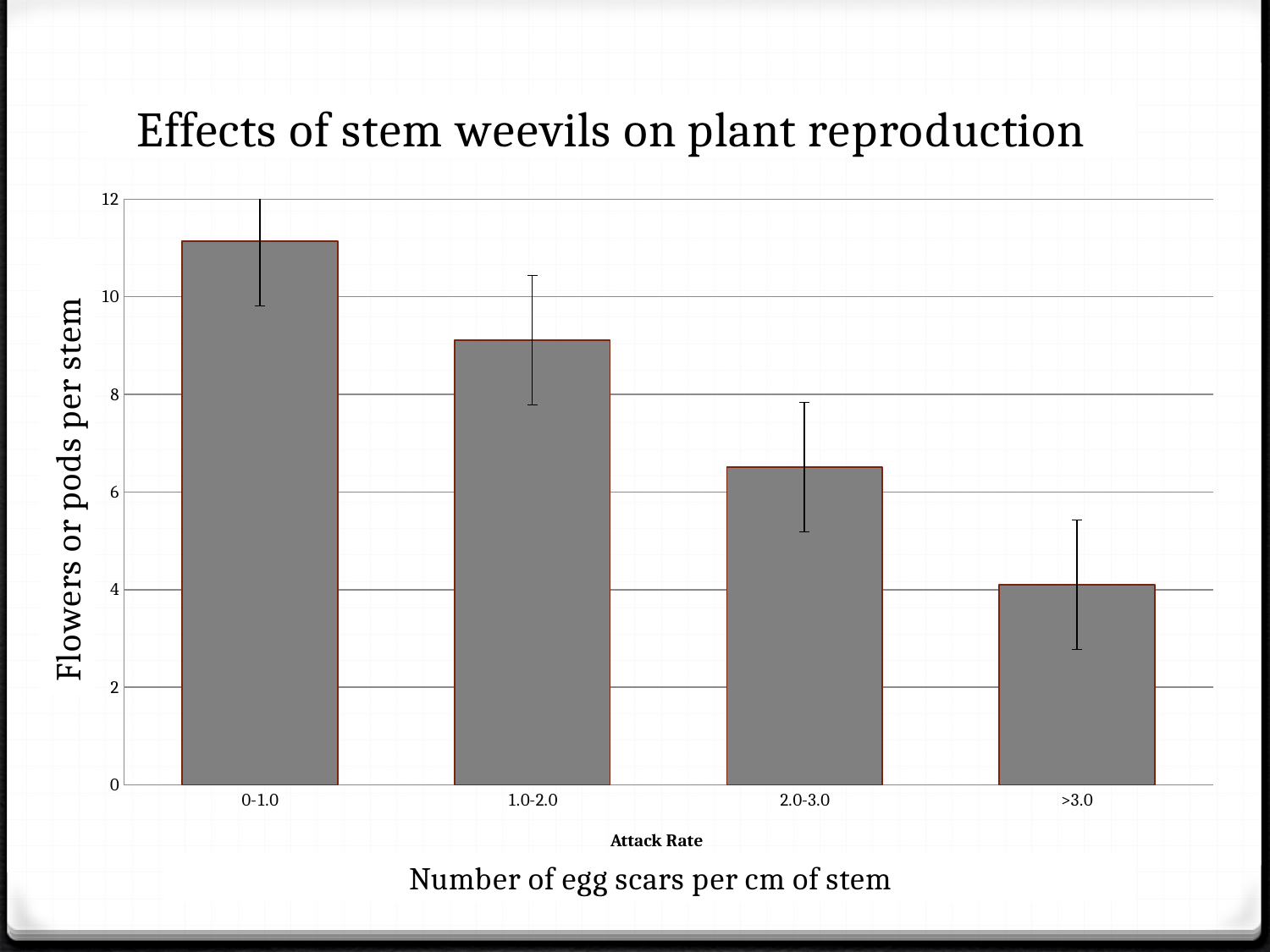

### Chart: Attack Rate Effect on Fitness

| Category | Average |
|---|---|
| 0-1.0 | 11.13782991202346 |
| 1.0-2.0 | 9.109890109890106 |
| 2.0-3.0 | 6.511627906976744 |
| >3.0 | 4.1 |
Effects of stem weevils on plant reproduction
Flowers or pods per stem
Number of egg scars per cm of stem